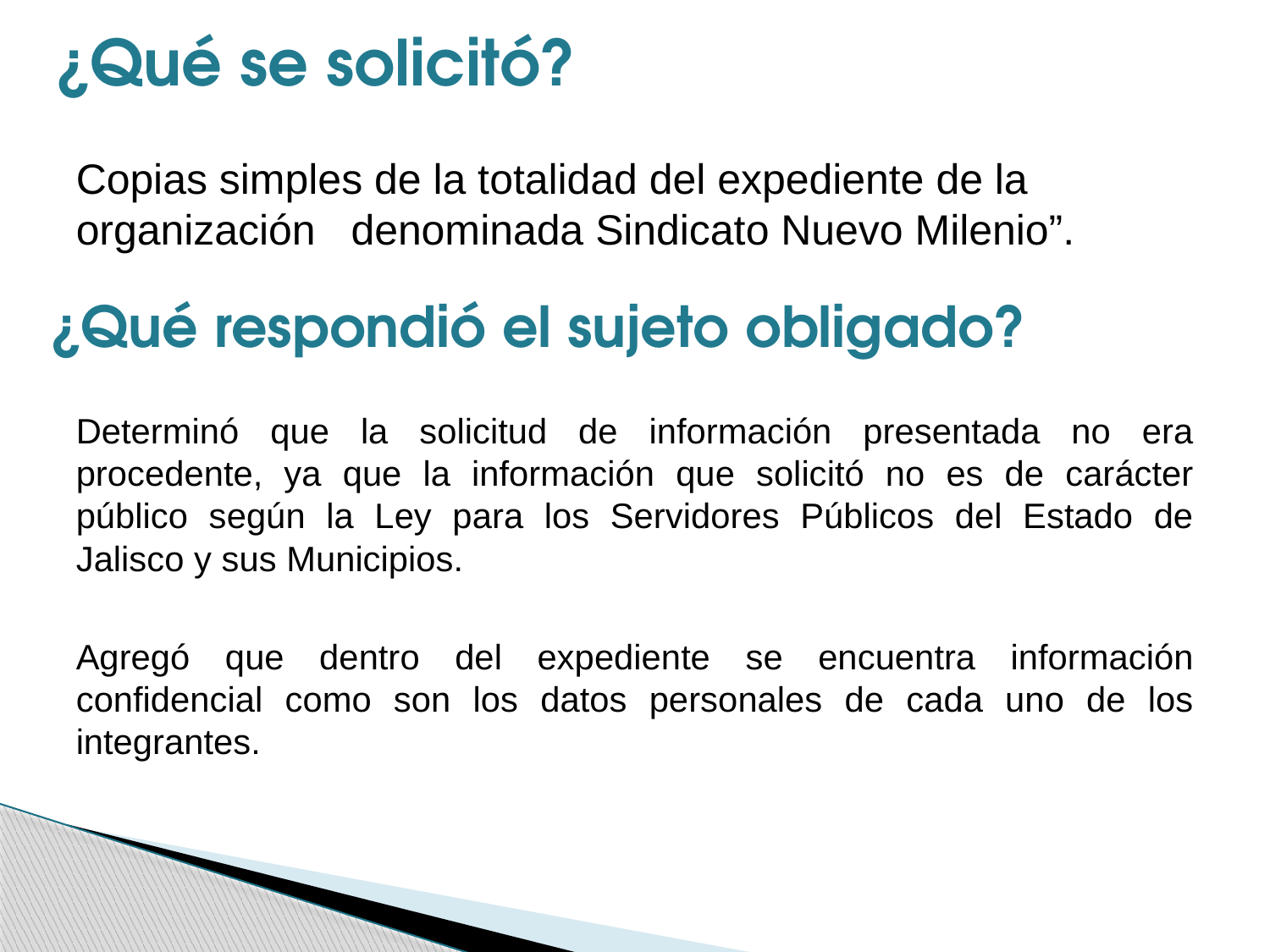

¿Qué se solicitó?

Copias simples de la totalidad del expediente de la organización   denominada Sindicato Nuevo Milenio”.

Determinó que la solicitud de información presentada no era procedente, ya que la información que solicitó no es de carácter público según la Ley para los Servidores Públicos del Estado de Jalisco y sus Municipios.

Agregó que dentro del expediente se encuentra información confidencial como son los datos personales de cada uno de los integrantes.

¿Qué respondió el sujeto obligado?